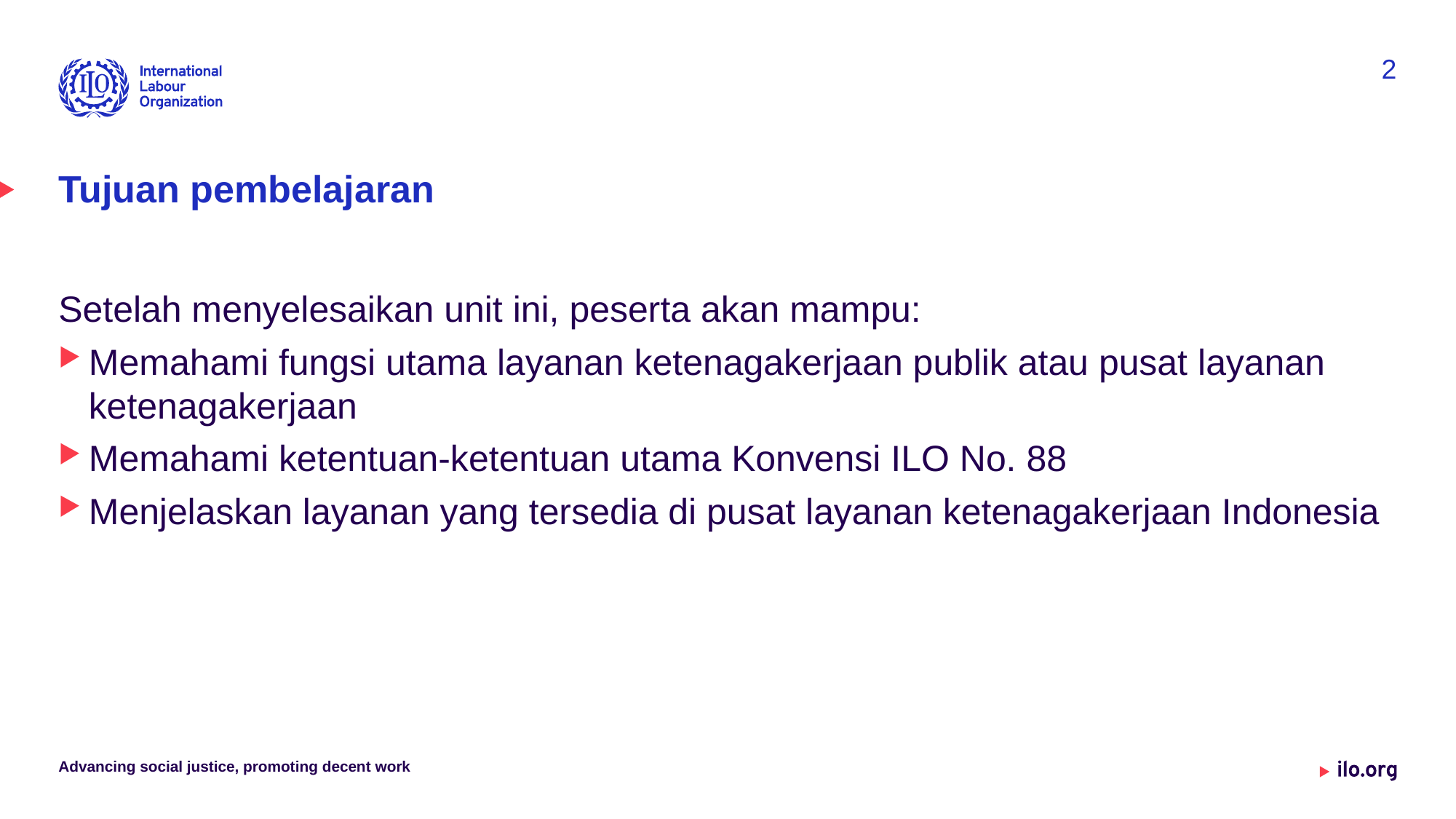

2
# Tujuan pembelajaran
Setelah menyelesaikan unit ini, peserta akan mampu:
Memahami fungsi utama layanan ketenagakerjaan publik atau pusat layanan ketenagakerjaan
Memahami ketentuan-ketentuan utama Konvensi ILO No. 88
Menjelaskan layanan yang tersedia di pusat layanan ketenagakerjaan Indonesia

Advancing social justice, promoting decent work
Date: Monday / 01 / October / 2019